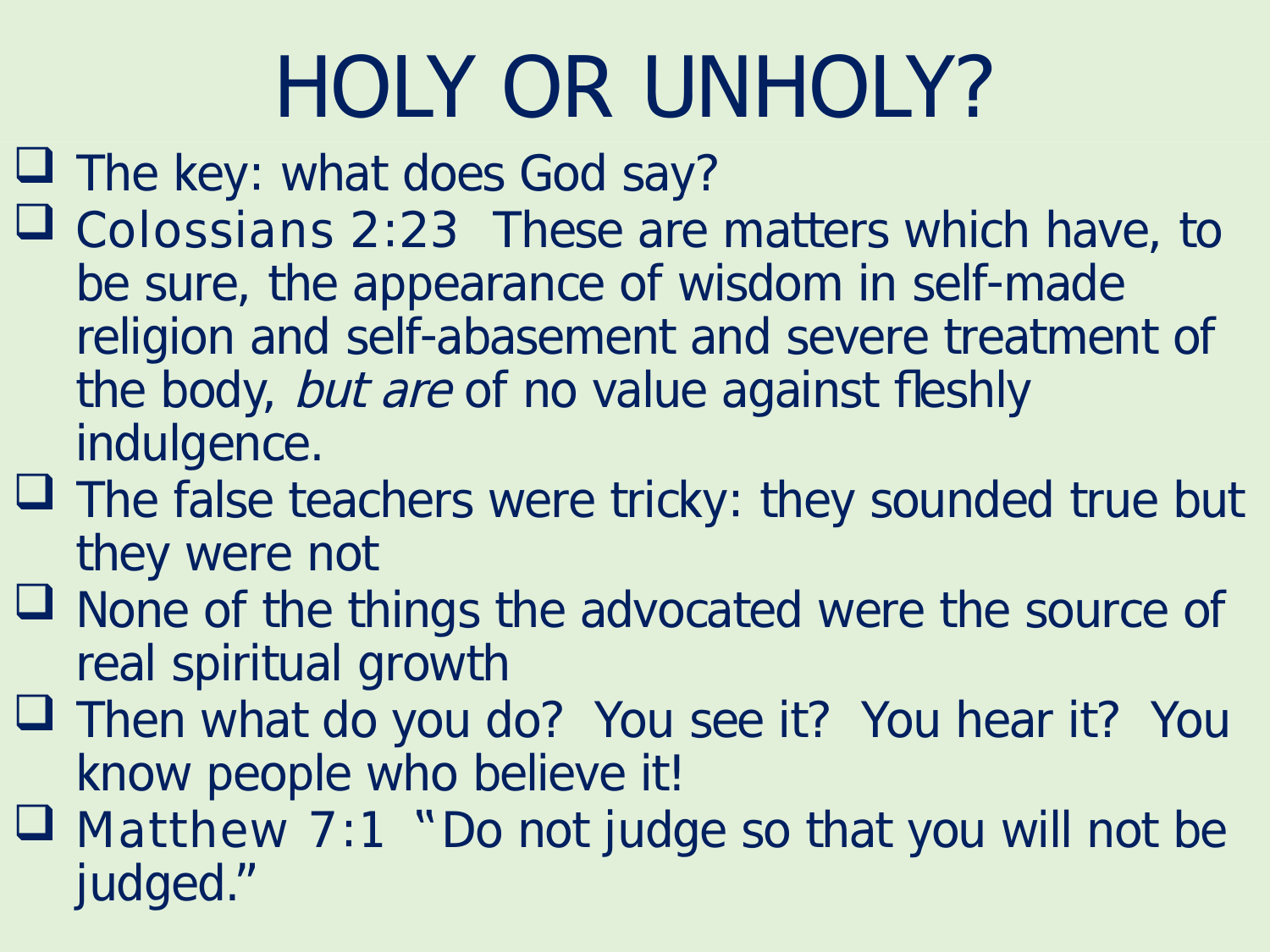

# HOLY OR UNHOLY?
The key: what does God say?
Colossians 2:23  These are matters which have, to be sure, the appearance of wisdom in self-made religion and self-abasement and severe treatment of the body, but are of no value against fleshly indulgence.
The false teachers were tricky: they sounded true but they were not
None of the things the advocated were the source of real spiritual growth
Then what do you do?  You see it?  You hear it?  You know people who believe it!
Matthew 7:1  “Do not judge so that you will not be judged.”